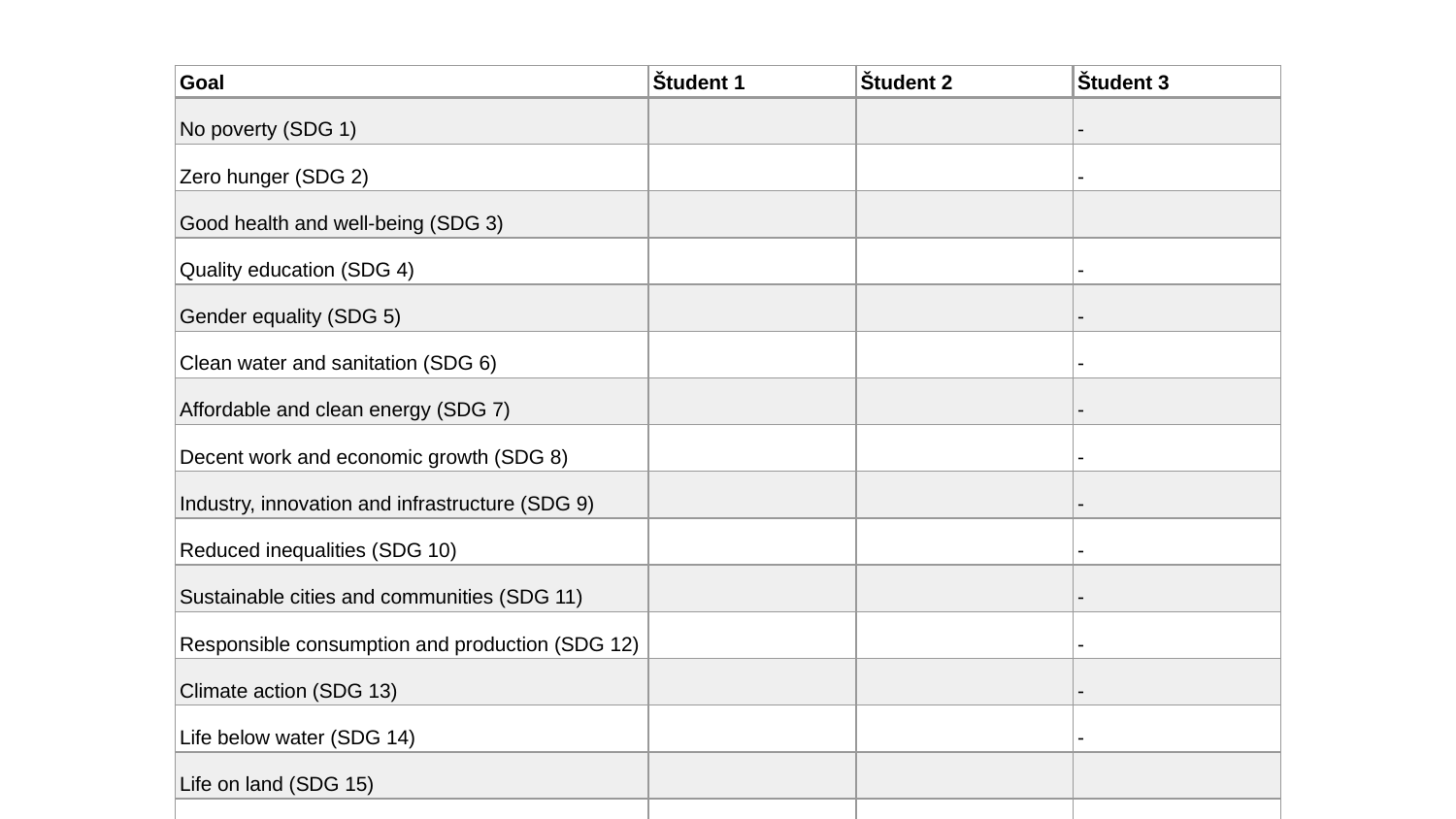

| Goal | Študent 1 | Študent 2 | Študent 3 |
| --- | --- | --- | --- |
| No poverty (SDG 1) |  |  | - |
| Zero hunger (SDG 2) |  |  | - |
| Good health and well-being (SDG 3) |  |  |  |
| Quality education (SDG 4) |  |  | - |
| Gender equality (SDG 5) |  |  | - |
| Clean water and sanitation (SDG 6) |  |  | - |
| Affordable and clean energy (SDG 7) |  |  | - |
| Decent work and economic growth (SDG 8) |  |  | - |
| Industry, innovation and infrastructure (SDG 9) |  |  | - |
| Reduced inequalities (SDG 10) |  |  | - |
| Sustainable cities and communities (SDG 11) |  |  | - |
| Responsible consumption and production (SDG 12) |  |  | - |
| Climate action (SDG 13) |  |  | - |
| Life below water (SDG 14) |  |  | - |
| Life on land (SDG 15) |  |  |  |
| Peace, justice, and strong institutions (SDG 16) |  |  |  |
| Partnerships for the goals (SDG 17) |  |  |  |
#